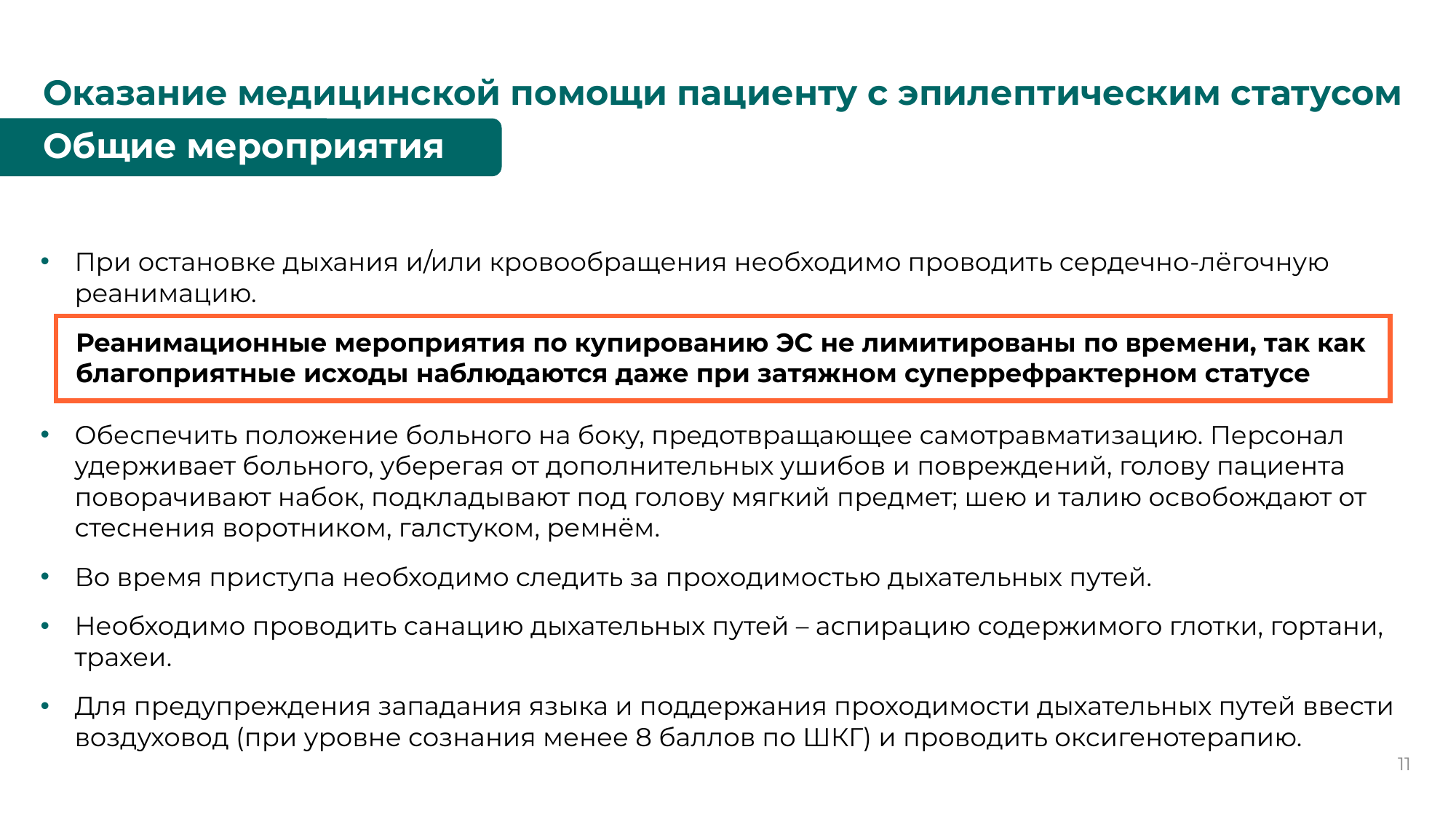

Оказание медицинской помощи пациенту с эпилептическим статусом

Общие мероприятия

При остановке дыхания и/или кровообращения необходимо проводить сердечно-лёгочную реанимацию.
Обеспечить положение больного на боку, предотвращающее самотравматизацию. Персонал удерживает больного, уберегая от дополнительных ушибов и повреждений, голову пациента поворачивают набок, подкладывают под голову мягкий предмет; шею и талию освобождают от стеснения воротником, галстуком, ремнём.
Во время приступа необходимо следить за проходимостью дыхательных путей.
Необходимо проводить санацию дыхательных путей – аспирацию содержимого глотки, гортани, трахеи.
Для предупреждения западания языка и поддержания проходимости дыхательных путей ввести воздуховод (при уровне сознания менее 8 баллов по ШКГ) и проводить оксигенотерапию.

Реанимационные мероприятия по купированию ЭС не лимитированы по времени, так как   благоприятные исходы наблюдаются даже при затяжном суперрефрактерном статусе
11